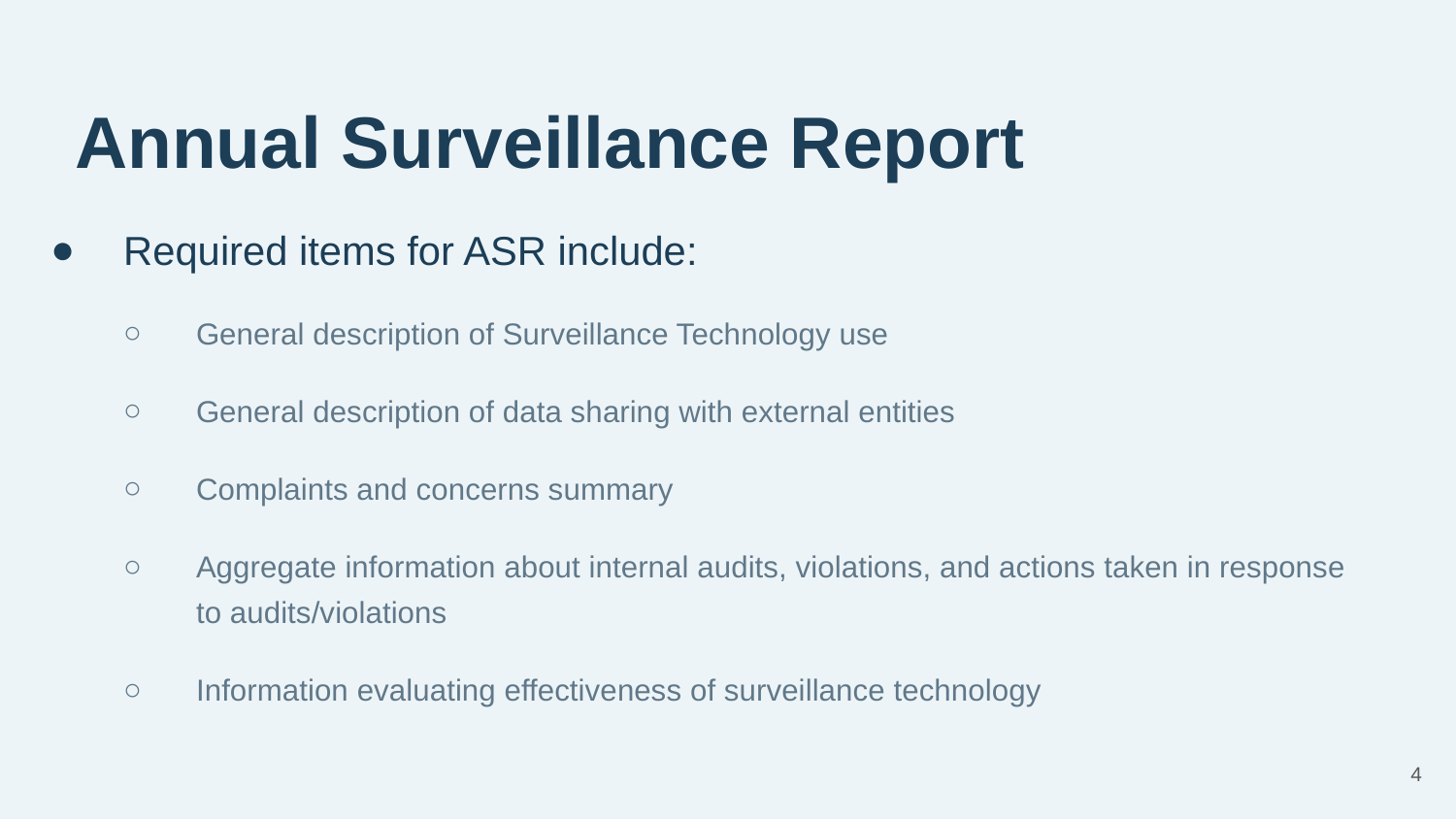

# Annual Surveillance Report
Required items for ASR include:
General description of Surveillance Technology use
General description of data sharing with external entities
Complaints and concerns summary
Aggregate information about internal audits, violations, and actions taken in response to audits/violations
Information evaluating effectiveness of surveillance technology

4